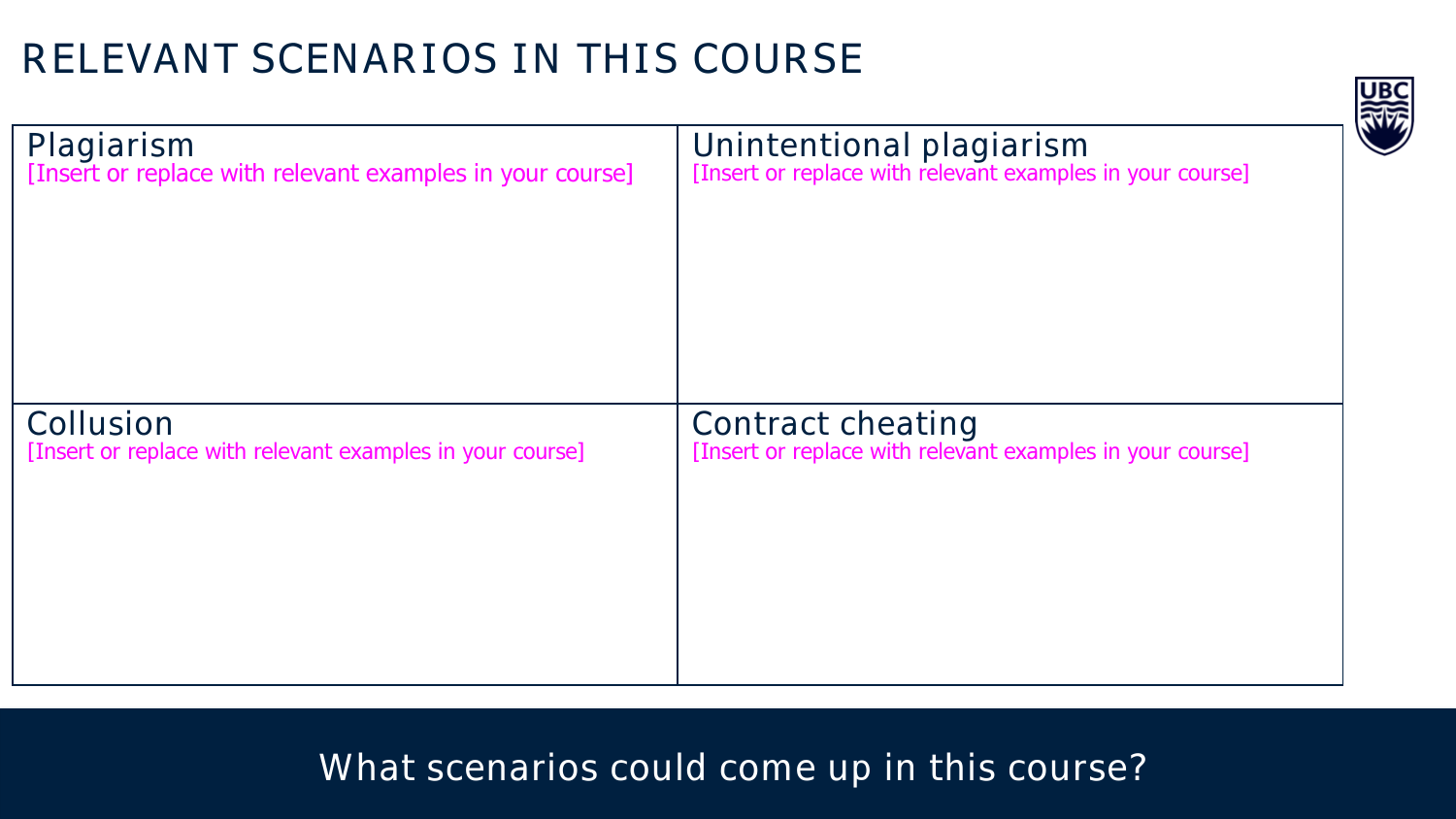

Relevant SCENARIOS in THIS COURSE
| Plagiarism [Insert or replace with relevant examples in your course] | Unintentional plagiarism [Insert or replace with relevant examples in your course] |
| --- | --- |
| Collusion [Insert or replace with relevant examples in your course] | Contract cheating [Insert or replace with relevant examples in your course] |

What scenarios could come up in this course?